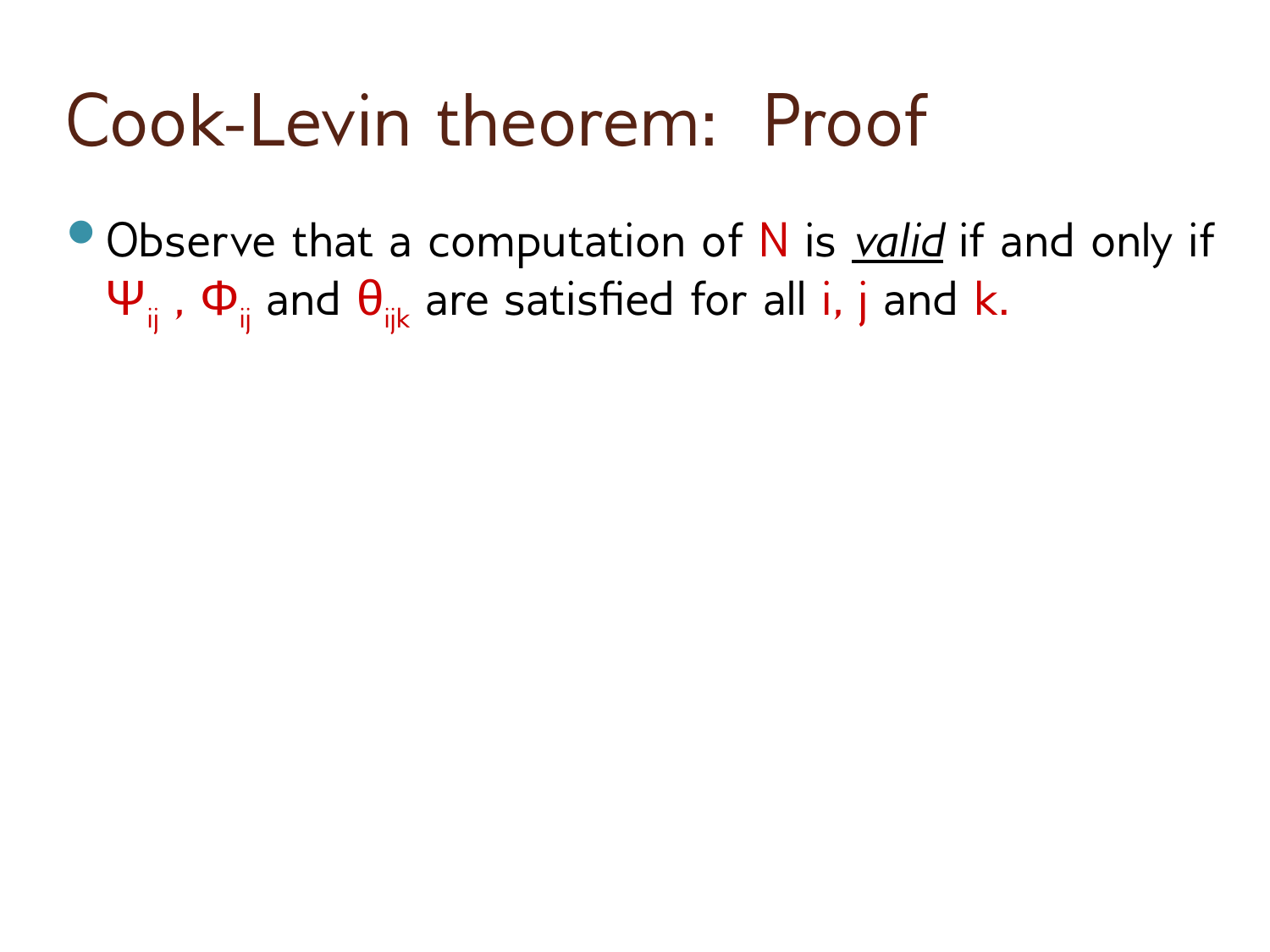

# Cook-Levin theorem:  Proof
Observe that a computation of N is valid if and only if Ψij , Φij and θijk are satisfied for all i, j and k.